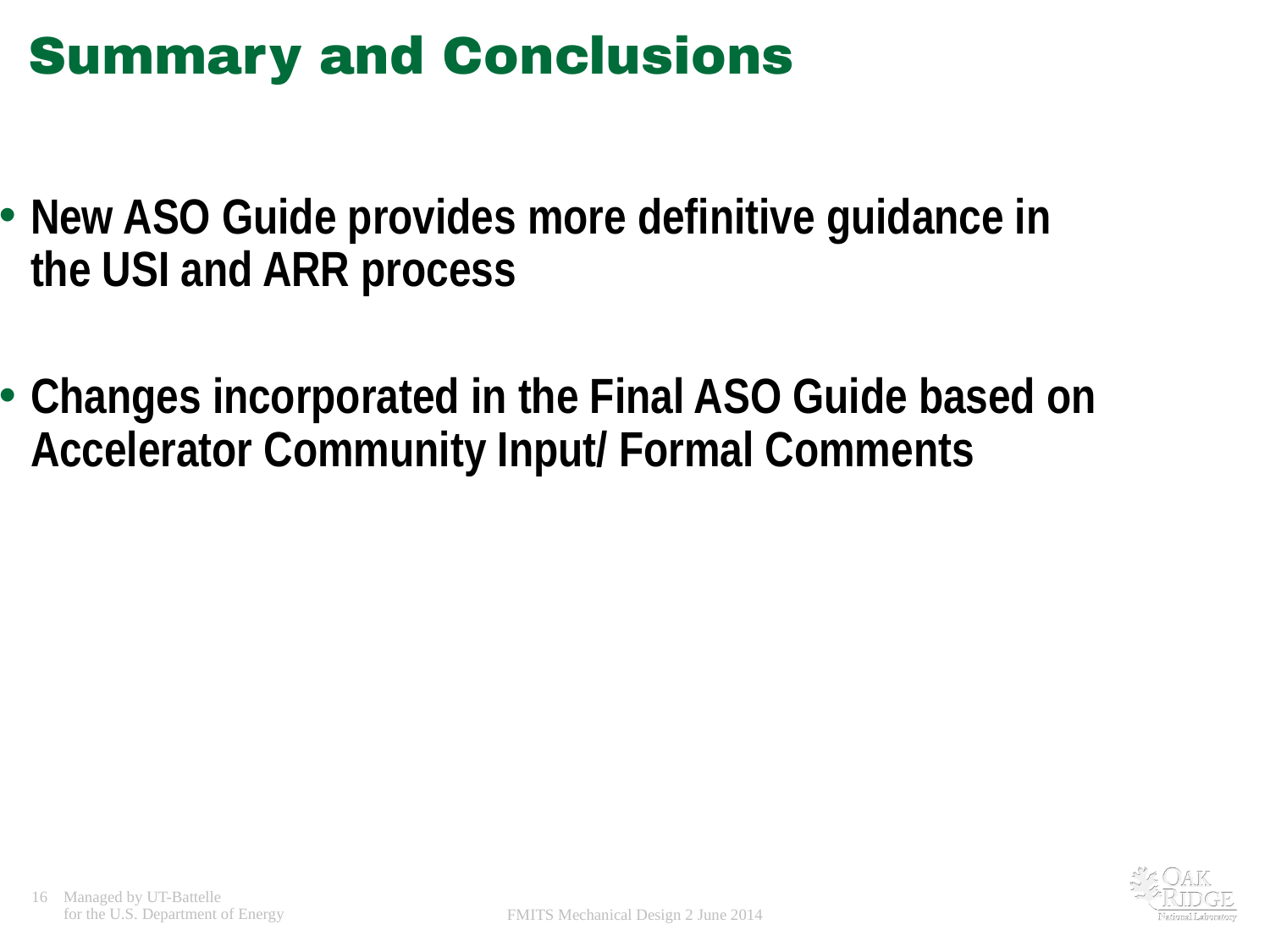

# Summary and Conclusions
New ASO Guide provides more definitive guidance in the USI and ARR process

Changes incorporated in the Final ASO Guide based on Accelerator Community Input/ Formal Comments